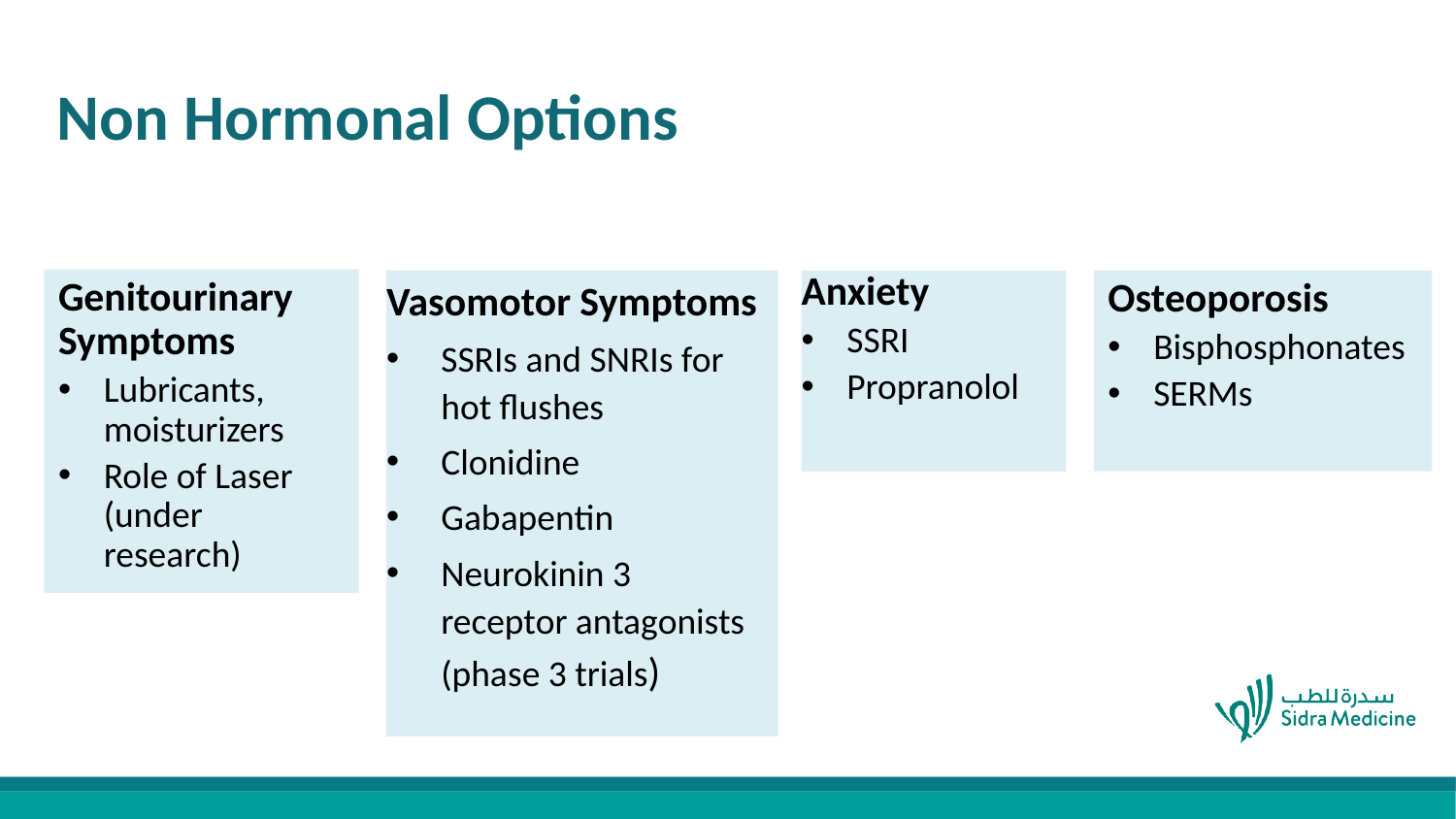

# Non Hormonal Options
Genitourinary Symptoms
Lubricants, moisturizers
Role of Laser (under research)

Vasomotor Symptoms
SSRIs and SNRIs for hot flushes
Clonidine
Gabapentin
Neurokinin 3 receptor antagonists (phase 3 trials)

Osteoporosis
Bisphosphonates
SERMs

Anxiety
SSRI
Propranolol